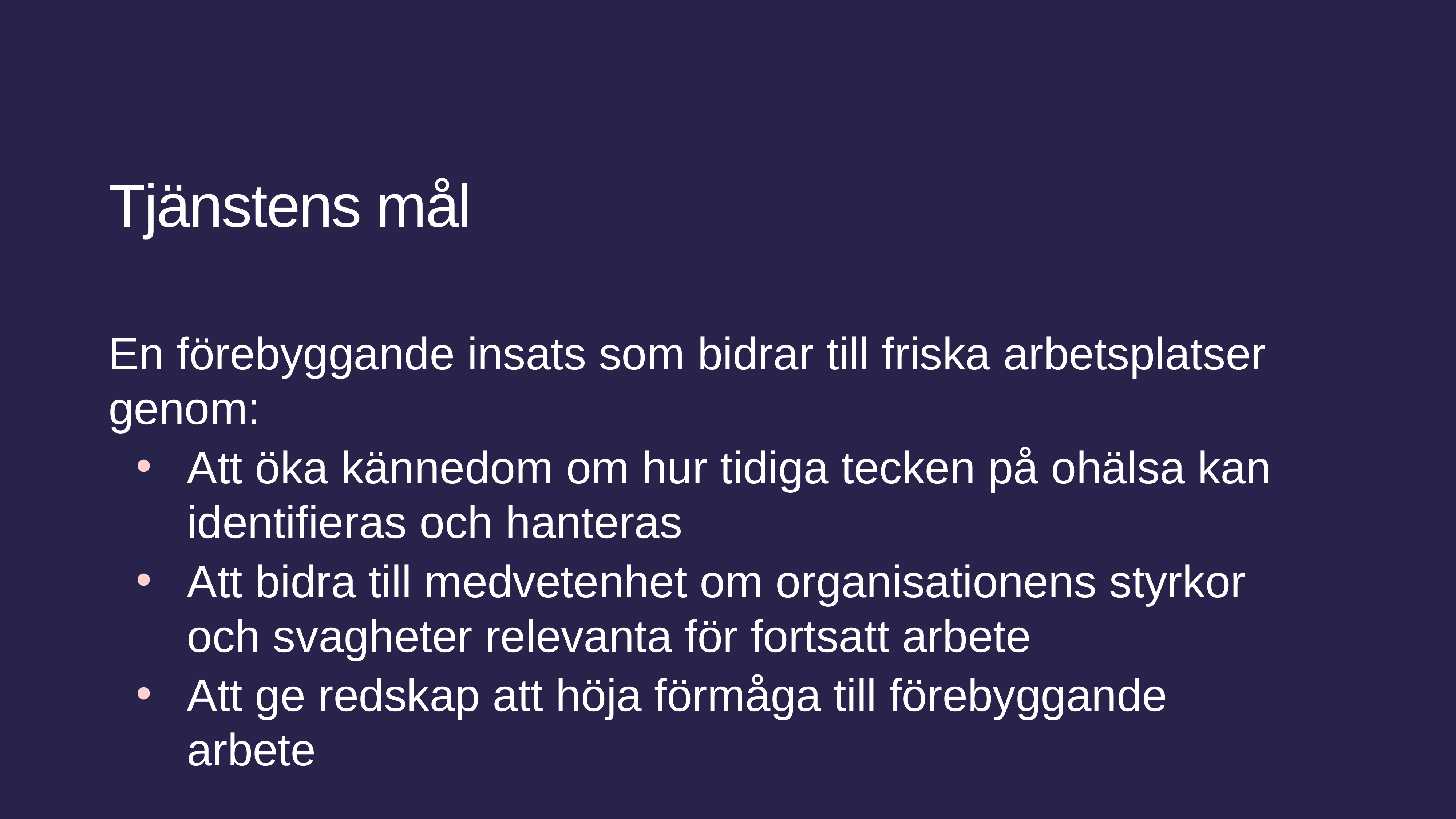

Tjänstens mål
En förebyggande insats som bidrar till friska arbetsplatser genom:
Att öka kännedom om hur tidiga tecken på ohälsa kan identifieras och hanteras
Att bidra till medvetenhet om organisationens styrkor och svagheter relevanta för fortsatt arbete
Att ge redskap att höja förmåga till förebyggande arbete